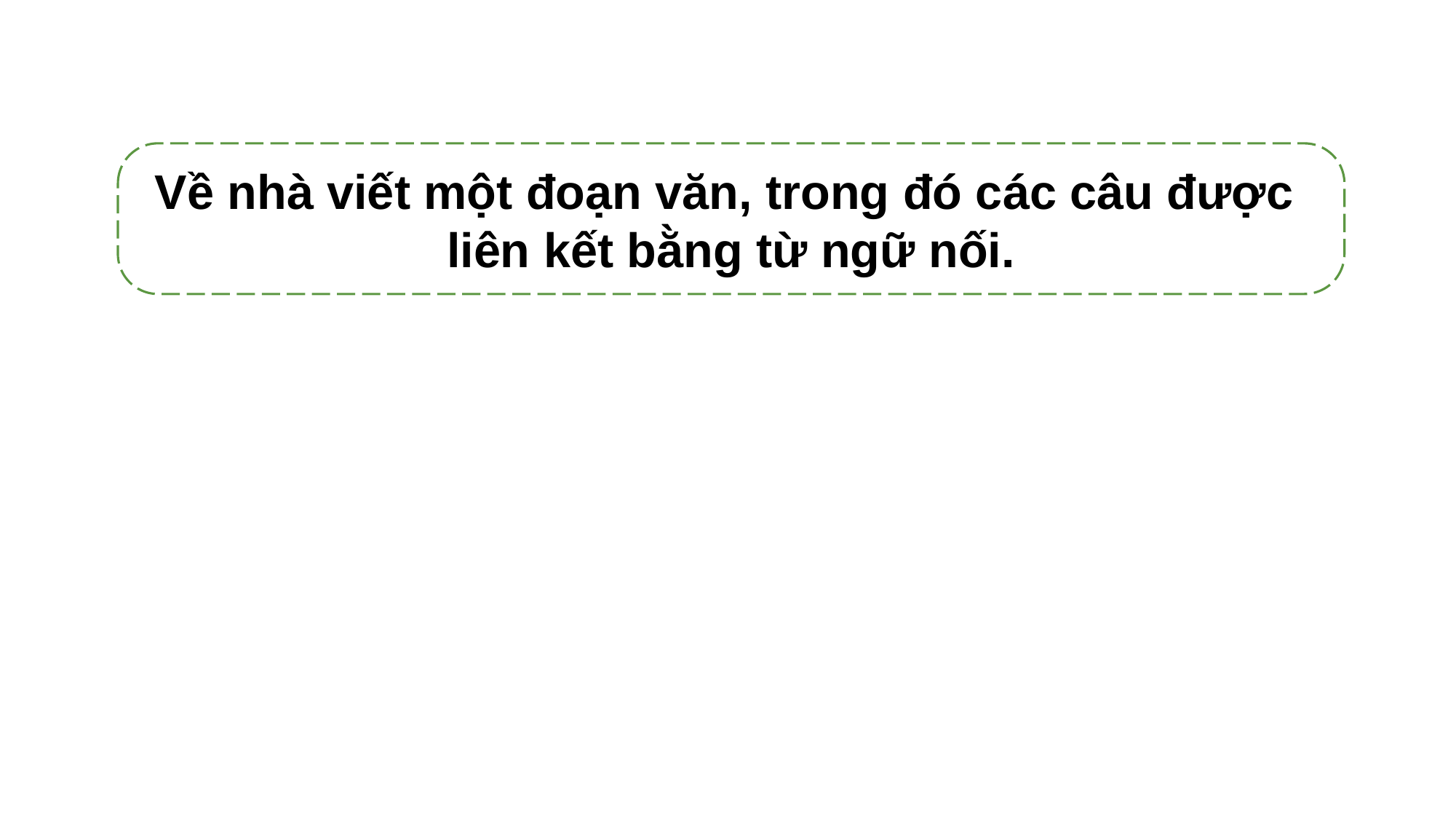

Về nhà viết một đoạn văn, trong đó các câu được
liên kết bằng từ ngữ nối.